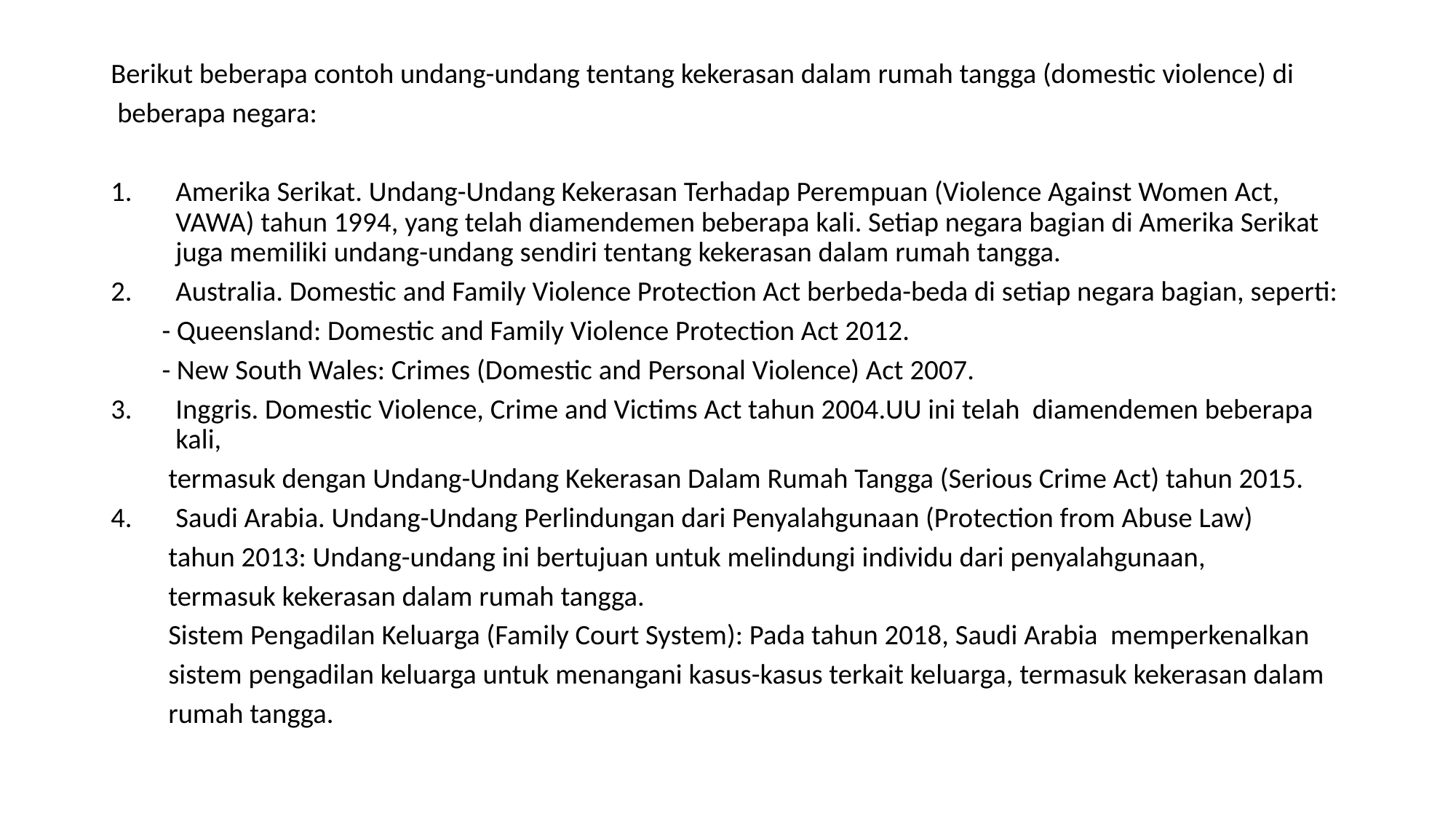

Berikut beberapa contoh undang-undang tentang kekerasan dalam rumah tangga (domestic violence) di
 beberapa negara:

Amerika Serikat. Undang-Undang Kekerasan Terhadap Perempuan (Violence Against Women Act, VAWA) tahun 1994, yang telah diamendemen beberapa kali. Setiap negara bagian di Amerika Serikat juga memiliki undang-undang sendiri tentang kekerasan dalam rumah tangga.
Australia. Domestic and Family Violence Protection Act berbeda-beda di setiap negara bagian, seperti:
        - Queensland: Domestic and Family Violence Protection Act 2012.
        - New South Wales: Crimes (Domestic and Personal Violence) Act 2007.
Inggris. Domestic Violence, Crime and Victims Act tahun 2004.UU ini telah  diamendemen beberapa kali,
         termasuk dengan Undang-Undang Kekerasan Dalam Rumah Tangga (Serious Crime Act) tahun 2015.
Saudi Arabia. Undang-Undang Perlindungan dari Penyalahgunaan (Protection from Abuse Law)
         tahun 2013: Undang-undang ini bertujuan untuk melindungi individu dari penyalahgunaan,
         termasuk kekerasan dalam rumah tangga.
         Sistem Pengadilan Keluarga (Family Court System): Pada tahun 2018, Saudi Arabia  memperkenalkan
         sistem pengadilan keluarga untuk menangani kasus-kasus terkait keluarga, termasuk kekerasan dalam
         rumah tangga.